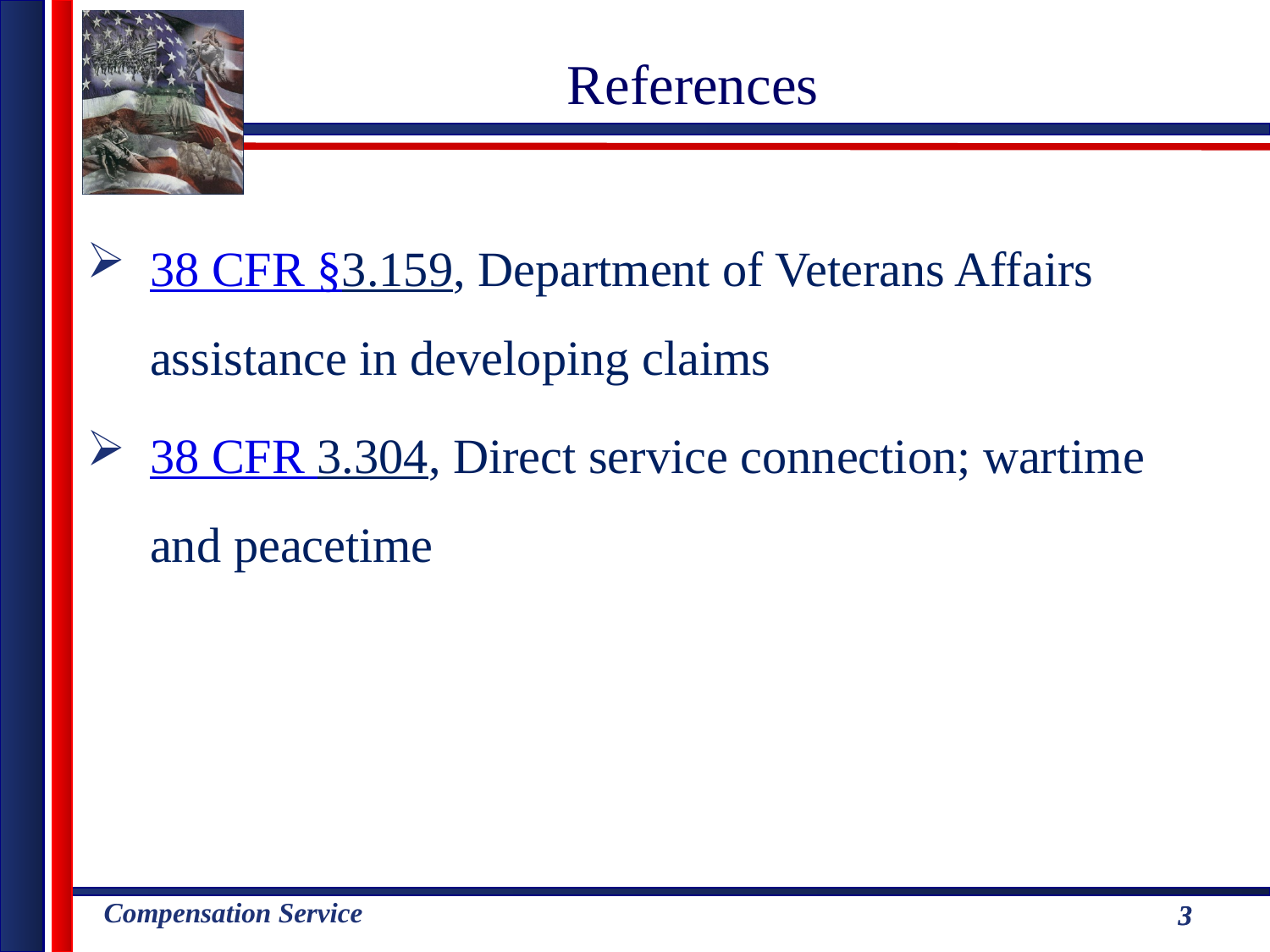

References

38 CFR §3.159, Department of Veterans Affairs assistance in developing claims
38 CFR 3.304, Direct service connection; wartime and peacetime

3
3